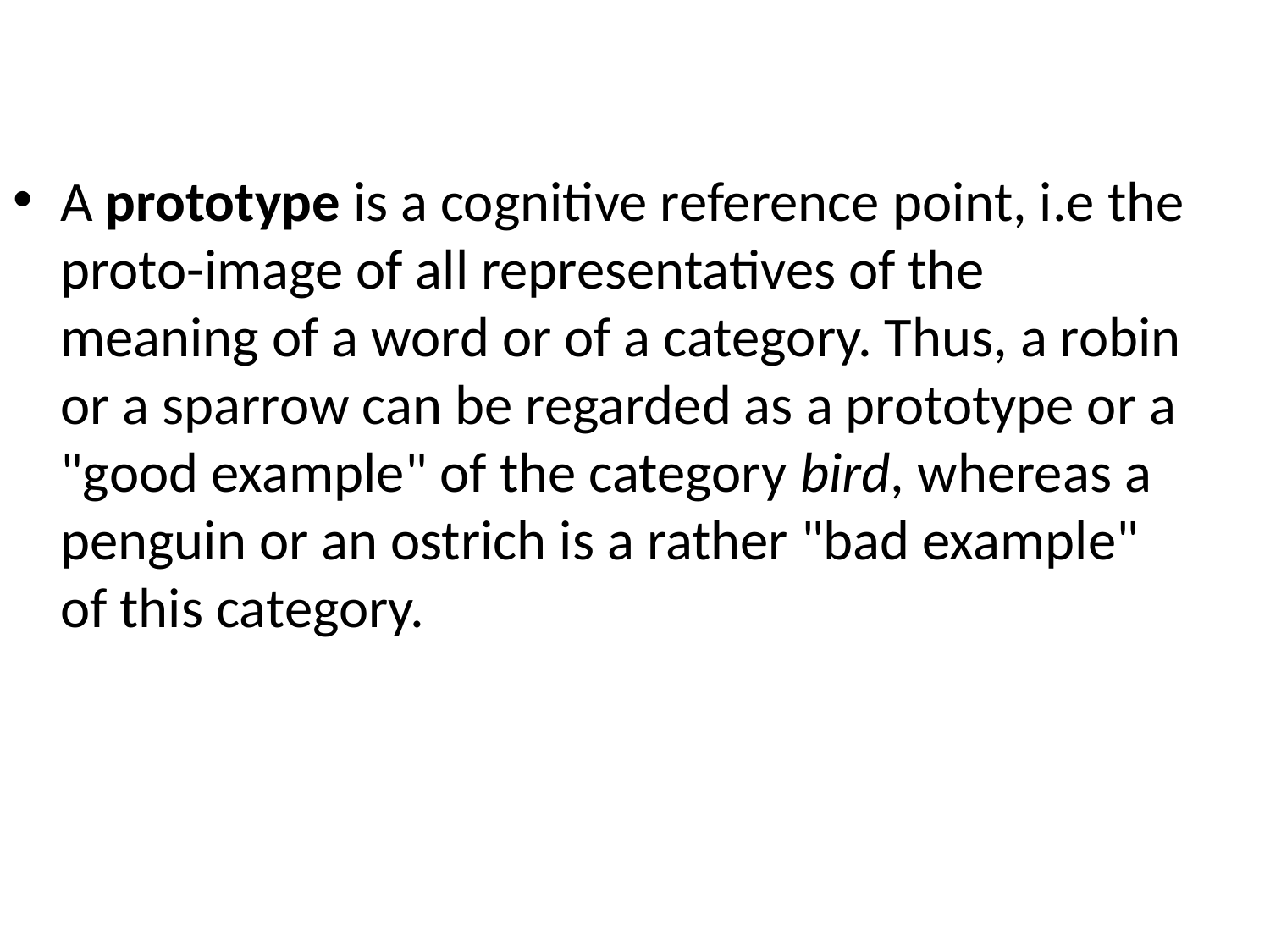

A prototype is a cognitive reference point, i.e the proto-image of all representatives of the meaning of a word or of a category. Thus, a robin or a sparrow can be regarded as a prototype or a "good example" of the category bird, whereas a penguin or an ostrich is a rather "bad example" of this category.